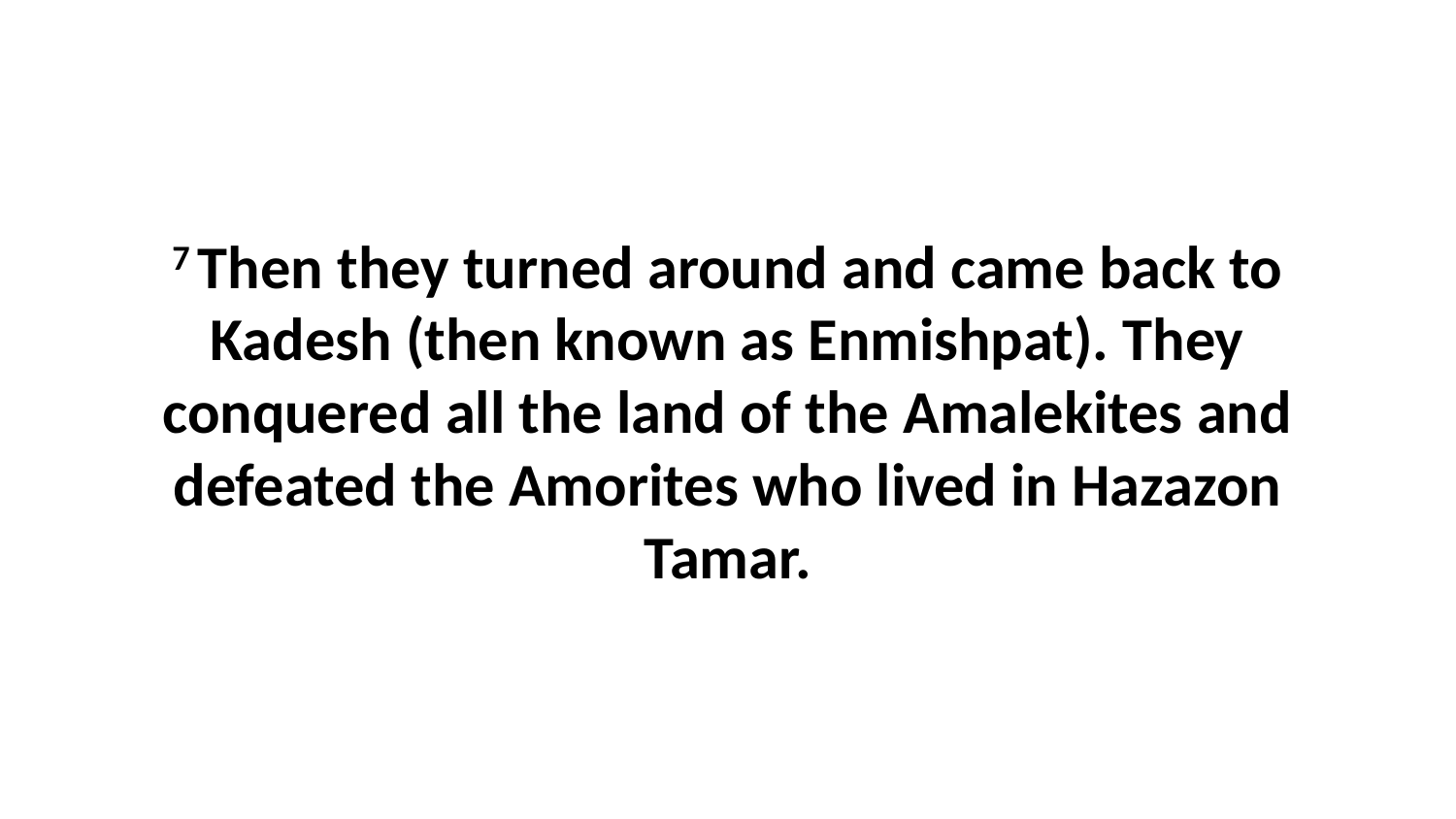

7 Then they turned around and came back to Kadesh (then known as Enmishpat). They conquered all the land of the Amalekites and defeated the Amorites who lived in Hazazon Tamar.